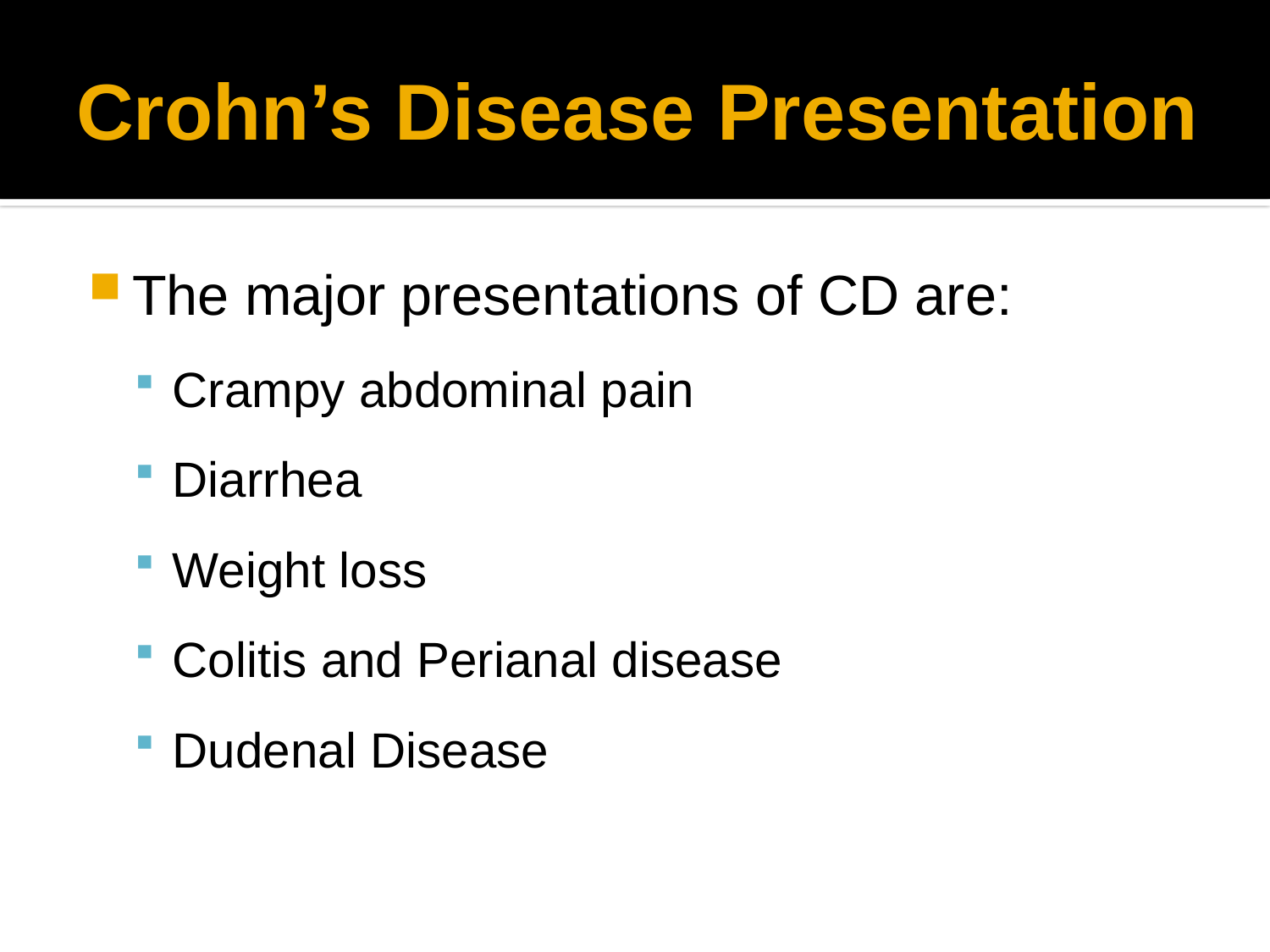

# Crohn’s Disease Presentation
The major presentations of CD are:
Crampy abdominal pain
Diarrhea
Weight loss
Colitis and Perianal disease
Dudenal Disease